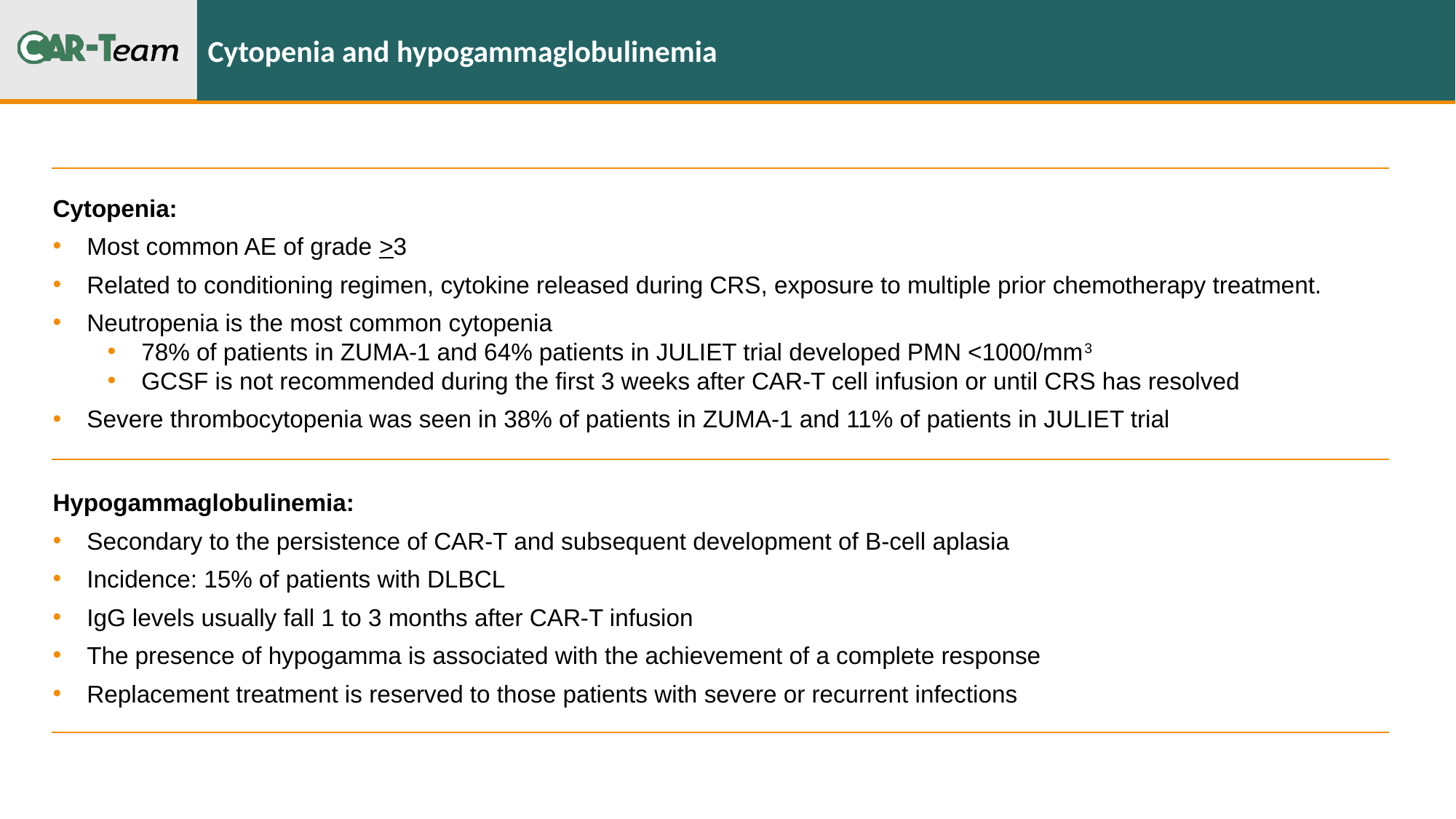

# Cytopenia and hypogammaglobulinemia
Cytopenia:
Most common AE of grade >3
Related to conditioning regimen, cytokine released during CRS, exposure to multiple prior chemotherapy treatment.
Neutropenia is the most common cytopenia
78% of patients in ZUMA-1 and 64% patients in JULIET trial developed PMN <1000/mm3
GCSF is not recommended during the first 3 weeks after CAR-T cell infusion or until CRS has resolved
Severe thrombocytopenia was seen in 38% of patients in ZUMA-1 and 11% of patients in JULIET trial
Hypogammaglobulinemia:
Secondary to the persistence of CAR-T and subsequent development of B-cell aplasia
Incidence: 15% of patients with DLBCL
IgG levels usually fall 1 to 3 months after CAR-T infusion
The presence of hypogamma is associated with the achievement of a complete response
Replacement treatment is reserved to those patients with severe or recurrent infections